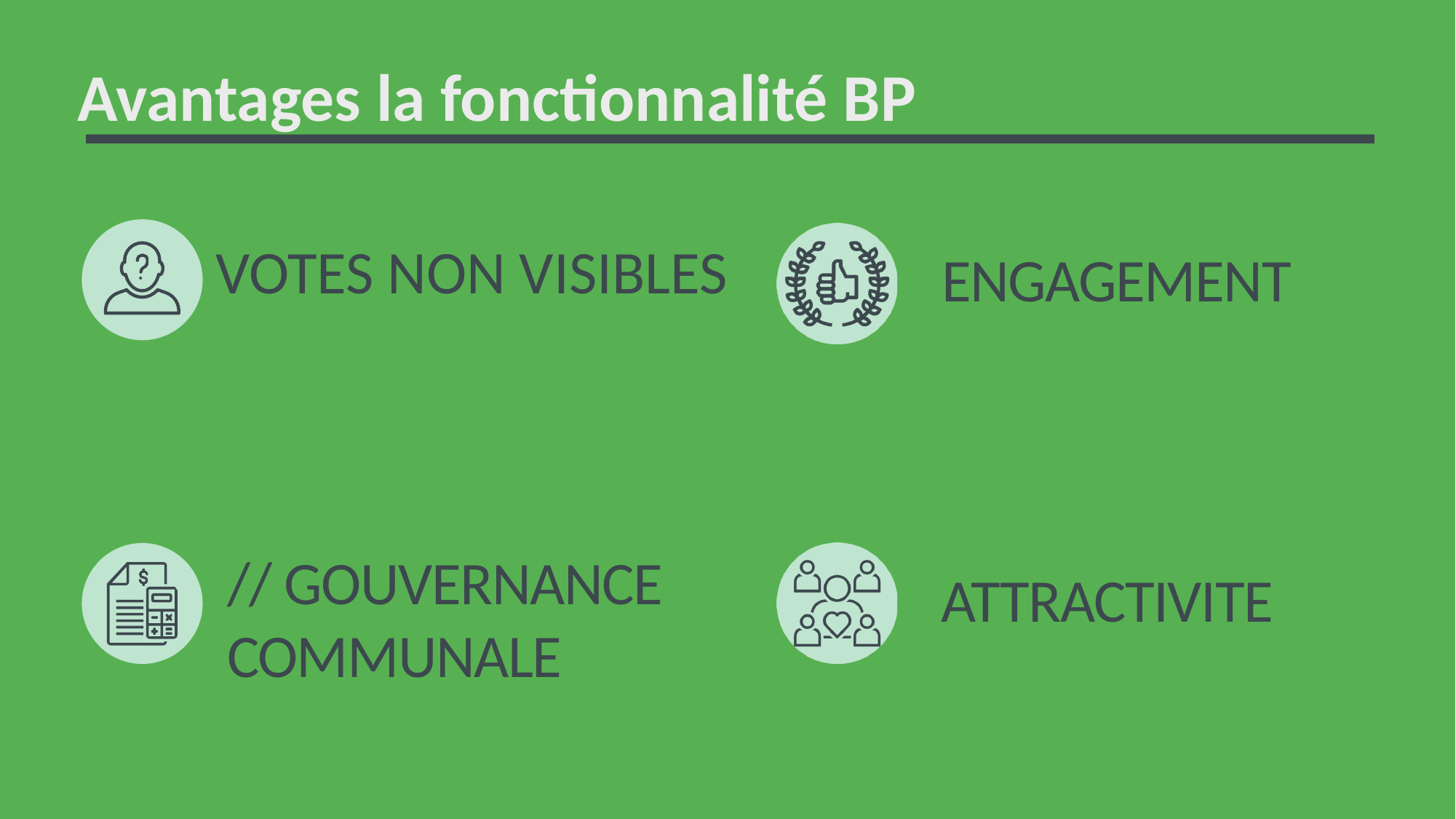

# Avantages la fonctionnalité BP

ENGAGEMENT
VOTES NON VISIBLES
// GOUVERNANCE COMMUNALE

ATTRACTIVITE